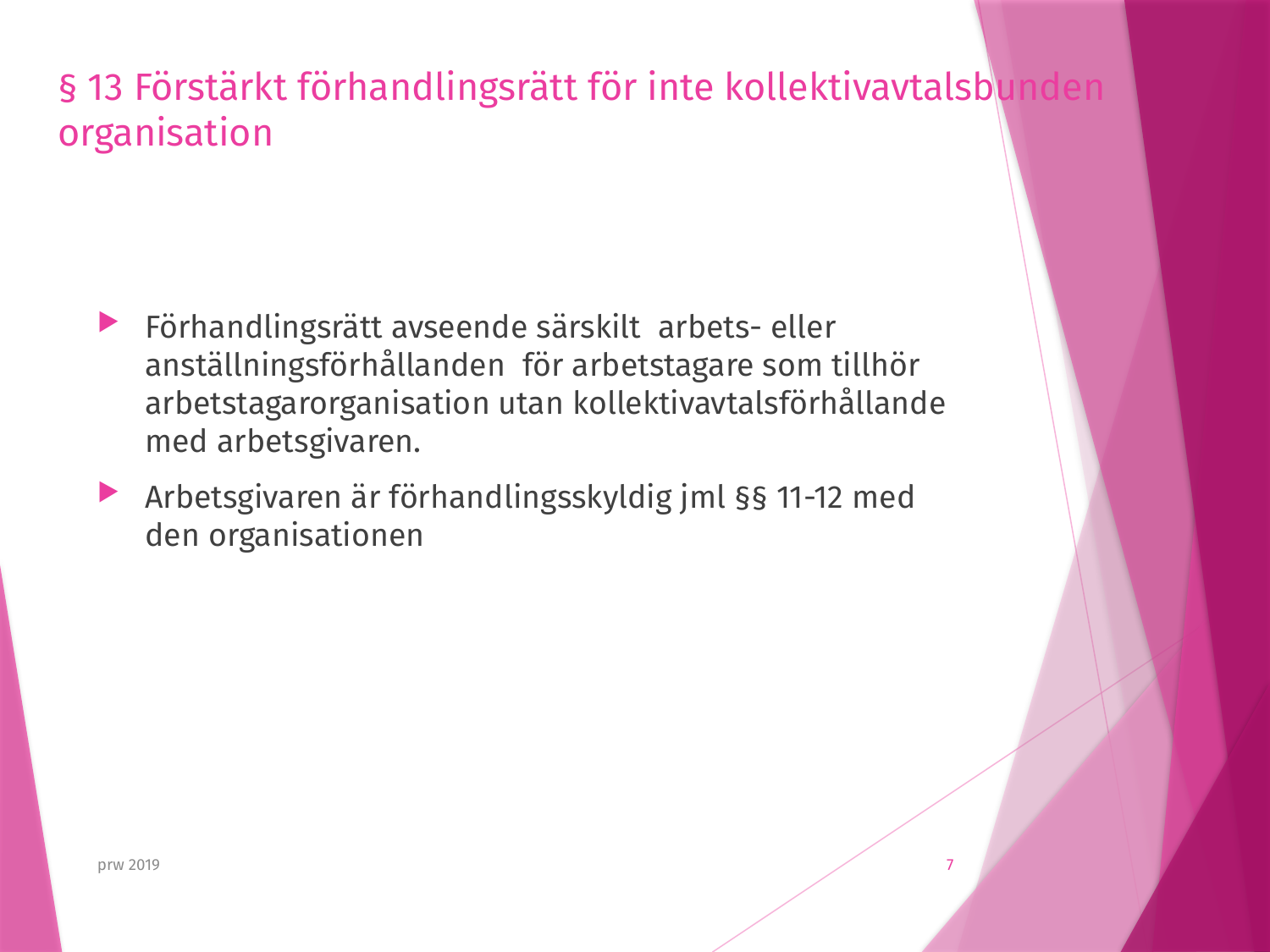

# § 13 Förstärkt förhandlingsrätt för inte kollektivavtalsbunden organisation
Förhandlingsrätt avseende särskilt  arbets- eller anställningsförhållanden  för arbetstagare som tillhör arbetstagarorganisation utan kollektivavtalsförhållande med arbetsgivaren.
Arbetsgivaren är förhandlingsskyldig jml §§ 11-12 med den organisationen
prw 2019
7